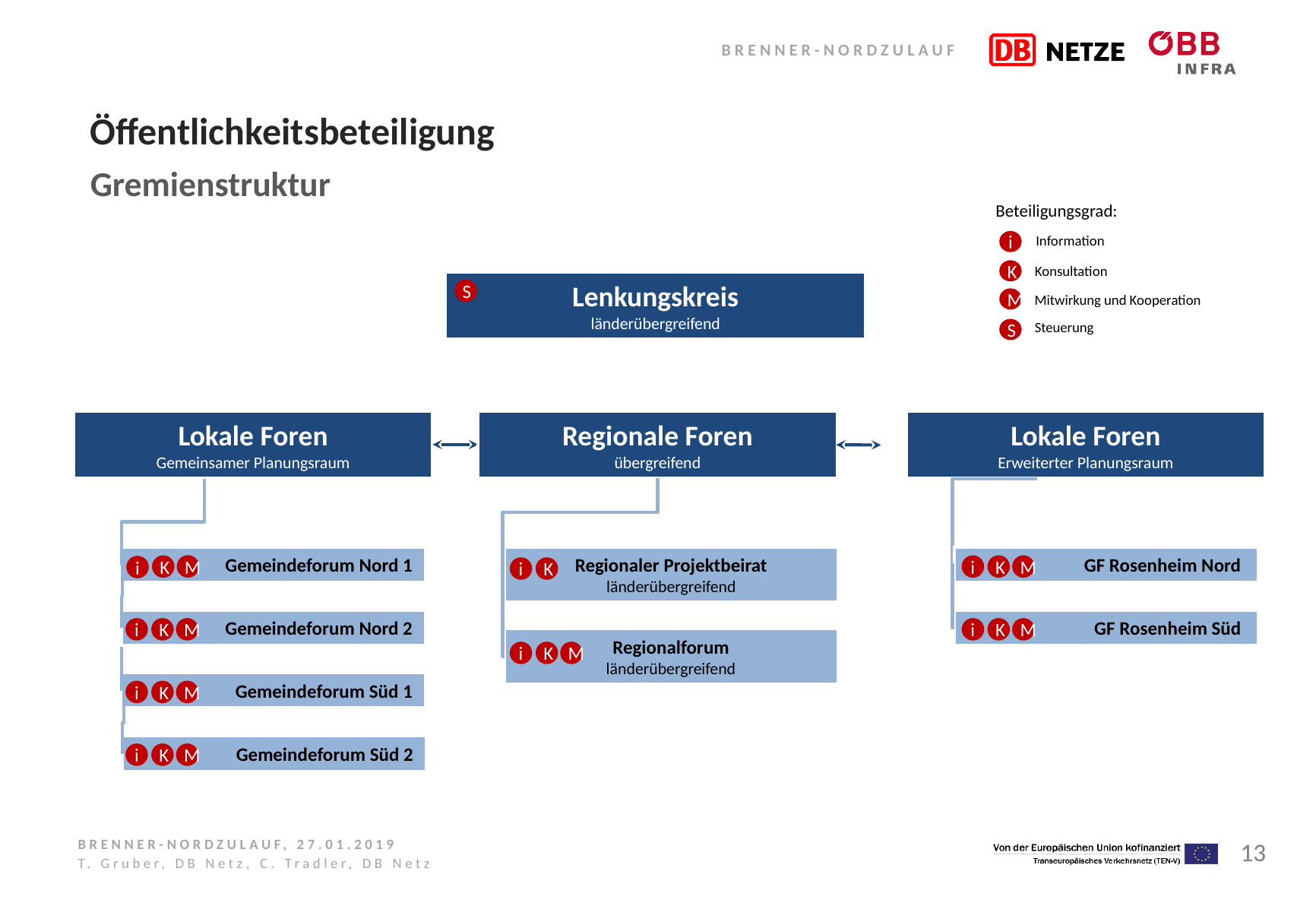

# Öffentlichkeitsbeteiligung
Gremienstruktur
Beteiligungsgrad:
Information
i
Konsultation
K
Mitwirkung und Kooperation
M
Steuerung
S
Lenkungskreis
länderübergreifend
S
Lokale Foren
Gemeinsamer Planungsraum
        Gemeindeforum Nord 1
M
K
i
        Gemeindeforum Nord 2
i
K
M
        Gemeindeforum Süd 1
i
K
M
       Gemeindeforum Süd 2
i
K
M
Regionale Foren
übergreifend
Lokale Foren
Erweiterter Planungsraum
GF Rosenheim Nord
Regionaler Projektbeirat
länderübergreifend
i
K
M
i
K
       GF Rosenheim Süd
Regionalforum
länderübergreifend
i
K
M
i
K
M